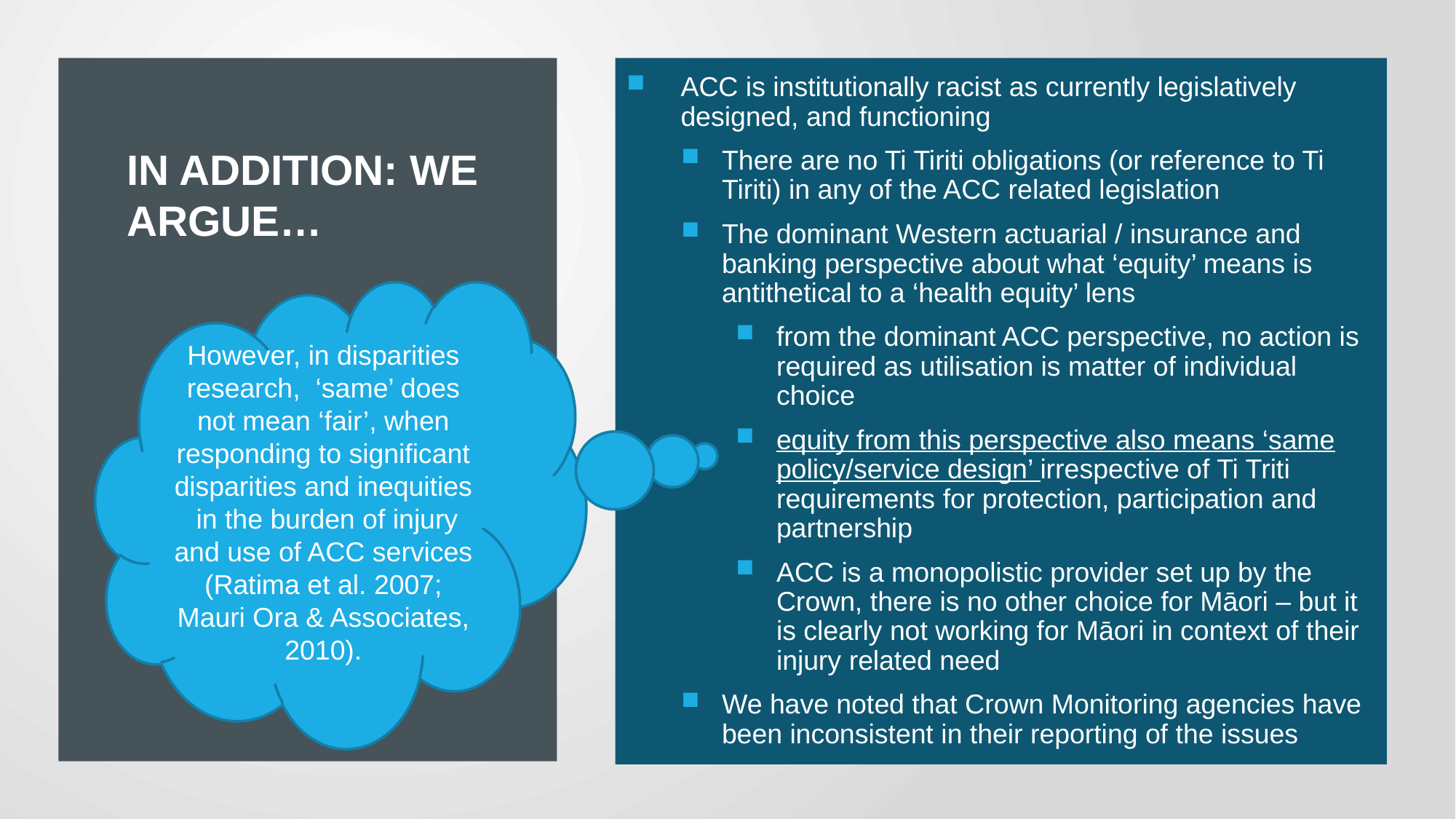

ACC is institutionally racist as currently legislatively designed, and functioning
There are no Ti Tiriti obligations (or reference to Ti Tiriti) in any of the ACC related legislation
The dominant Western actuarial / insurance and banking perspective about what ‘equity’ means is antithetical to a ‘health equity’ lens
from the dominant ACC perspective, no action is required as utilisation is matter of individual choice
equity from this perspective also means ‘same policy/service design’ irrespective of Ti Triti requirements for protection, participation and partnership
ACC is a monopolistic provider set up by the Crown, there is no other choice for Māori – but it is clearly not working for Māori in context of their injury related need
We have noted that Crown Monitoring agencies have been inconsistent in their reporting of the issues
# In addition: we argue…

However, in disparities research,  ‘same’ does not mean ‘fair’, when responding to significant disparities and inequities  in the burden of injury and use of ACC services (Ratima et al. 2007; Mauri Ora & Associates, 2010).